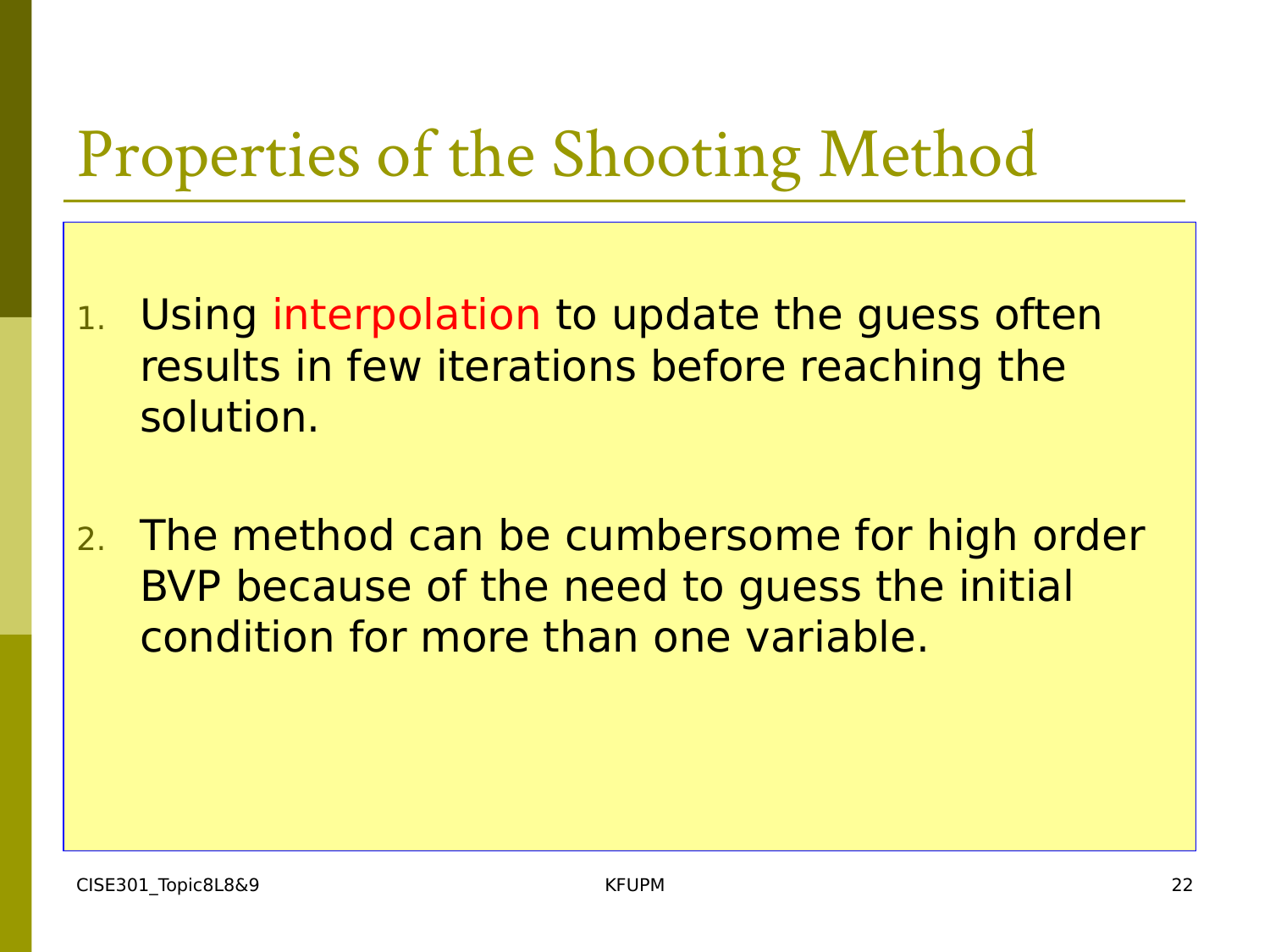

# Properties of the Shooting Method

Using interpolation to update the guess often results in few iterations before reaching the solution.

The method can be cumbersome for high order BVP because of the need to guess the initial condition for more than one variable.

CISE301_Topic8L8&9
KFUPM
22